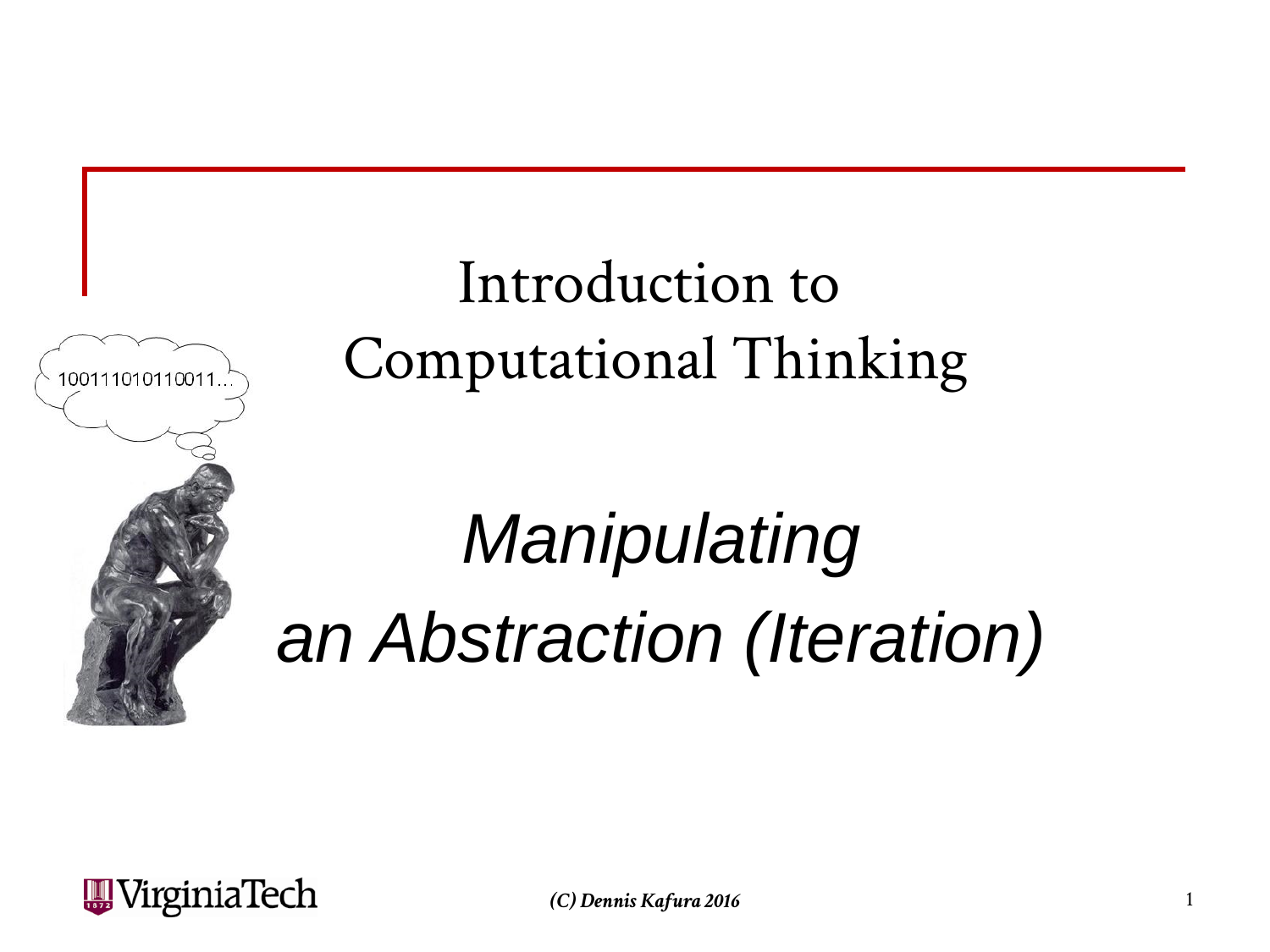

# Introduction to Computational Thinking
Manipulating
an Abstraction (Iteration)

1
(C) Dennis Kafura 2016